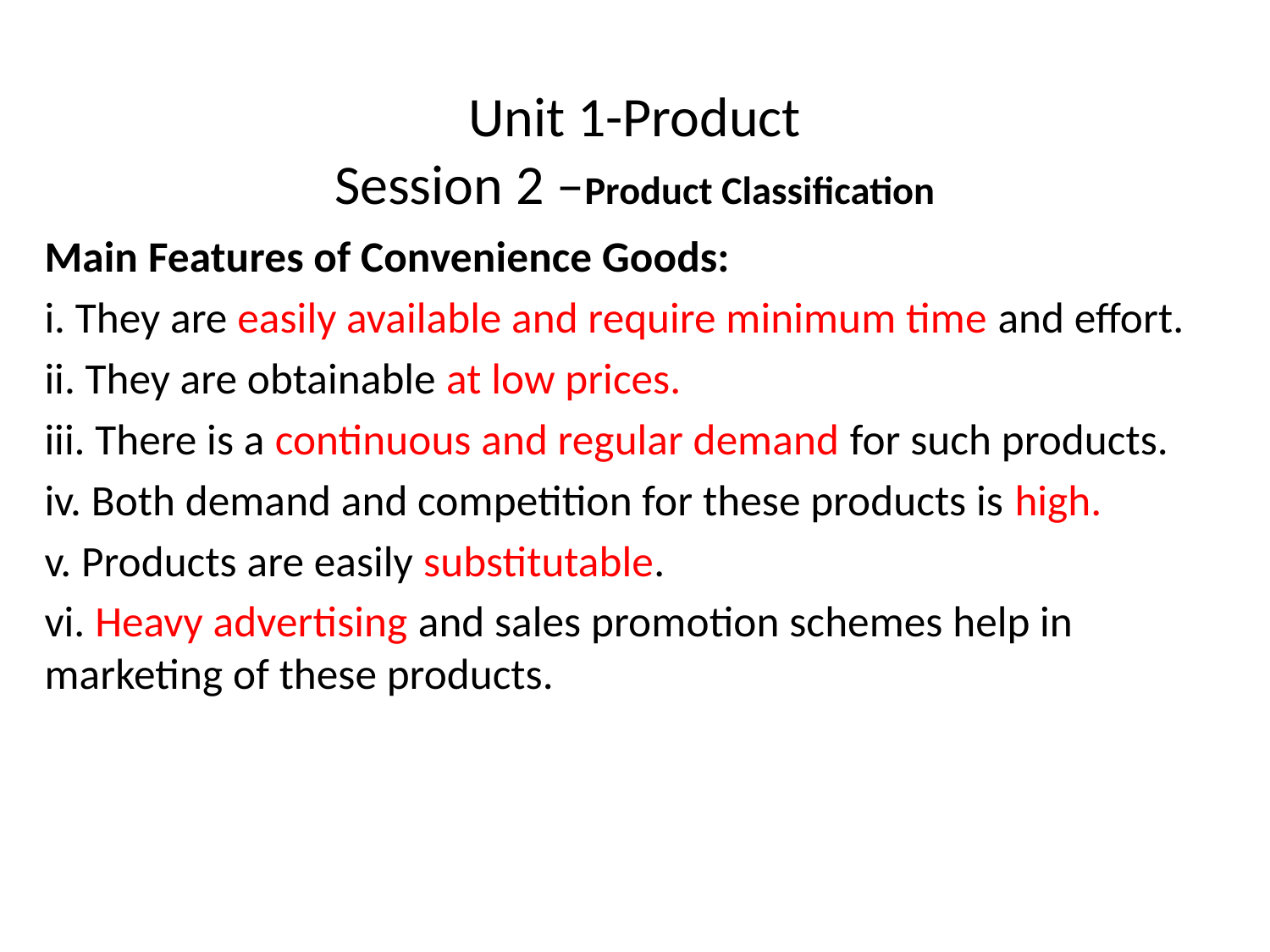

# Unit 1-Product Session 2 –Product Classification
Main Features of Convenience Goods:
i. They are easily available and require minimum time and effort.
ii. They are obtainable at low prices.
iii. There is a continuous and regular demand for such products.
iv. Both demand and competition for these products is high.
v. Products are easily substitutable.
vi. Heavy advertising and sales promotion schemes help in marketing of these products.